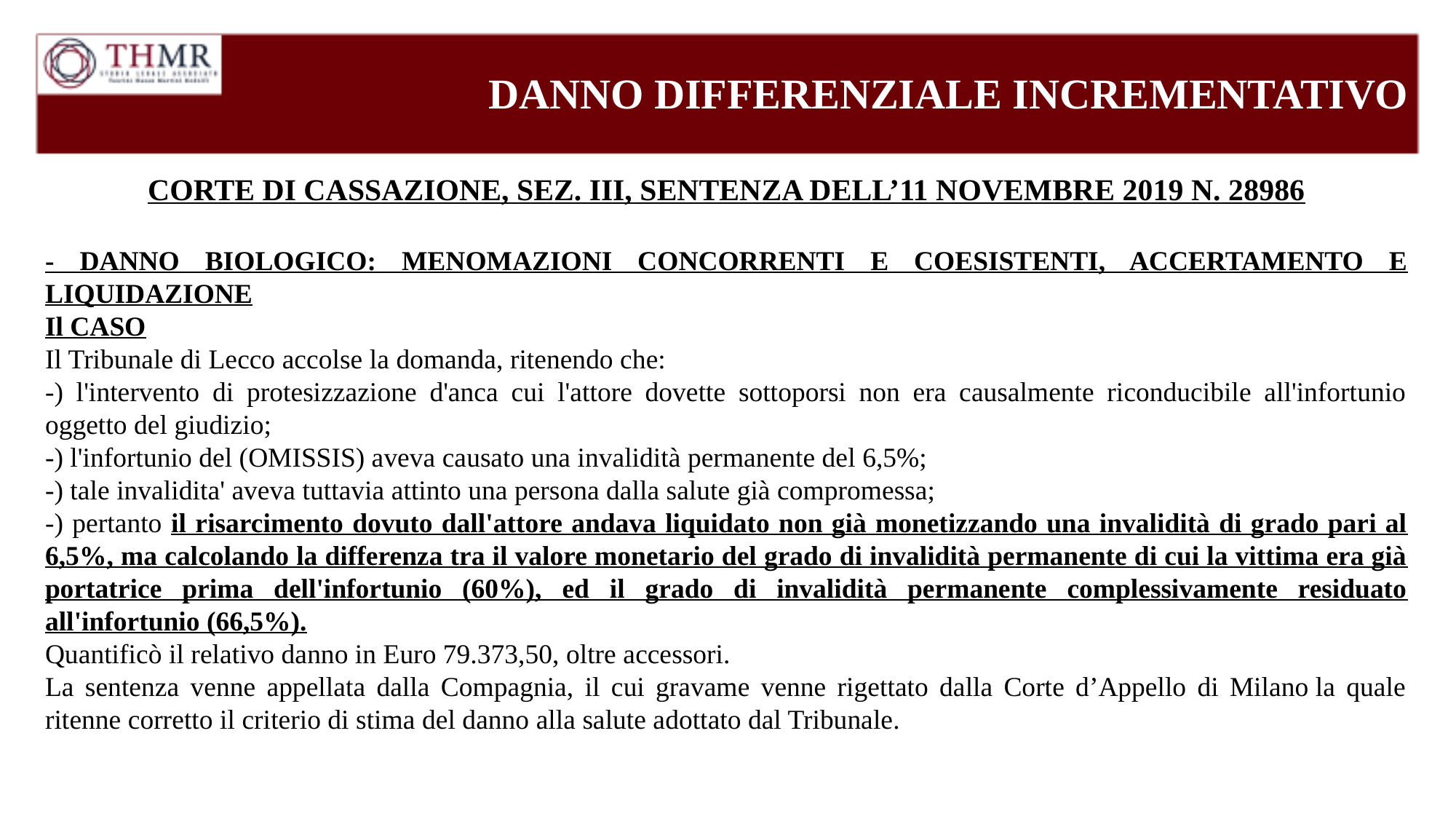

DANNO DIFFERENZIALE INCREMENTATIVO
CORTE DI CASSAZIONE, SEZ. III, SENTENZA DELL’11 NOVEMBRE 2019 N. 28986

- DANNO BIOLOGICO: MENOMAZIONI CONCORRENTI E COESISTENTI, ACCERTAMENTO E LIQUIDAZIONE
Il CASO
Il Tribunale di Lecco accolse la domanda, ritenendo che:
-) l'intervento di protesizzazione d'anca cui l'attore dovette sottoporsi non era causalmente riconducibile all'infortunio oggetto del giudizio;
-) l'infortunio del (OMISSIS) aveva causato una invalidità permanente del 6,5%;
-) tale invalidita' aveva tuttavia attinto una persona dalla salute già compromessa;
-) pertanto il risarcimento dovuto dall'attore andava liquidato non già monetizzando una invalidità di grado pari al 6,5%, ma calcolando la differenza tra il valore monetario del grado di invalidità permanente di cui la vittima era già portatrice prima dell'infortunio (60%), ed il grado di invalidità permanente complessivamente residuato all'infortunio (66,5%).
Quantificò il relativo danno in Euro 79.373,50, oltre accessori.
La sentenza venne appellata dalla Compagnia, il cui gravame venne rigettato dalla Corte d’Appello di Milano la quale ritenne corretto il criterio di stima del danno alla salute adottato dal Tribunale.